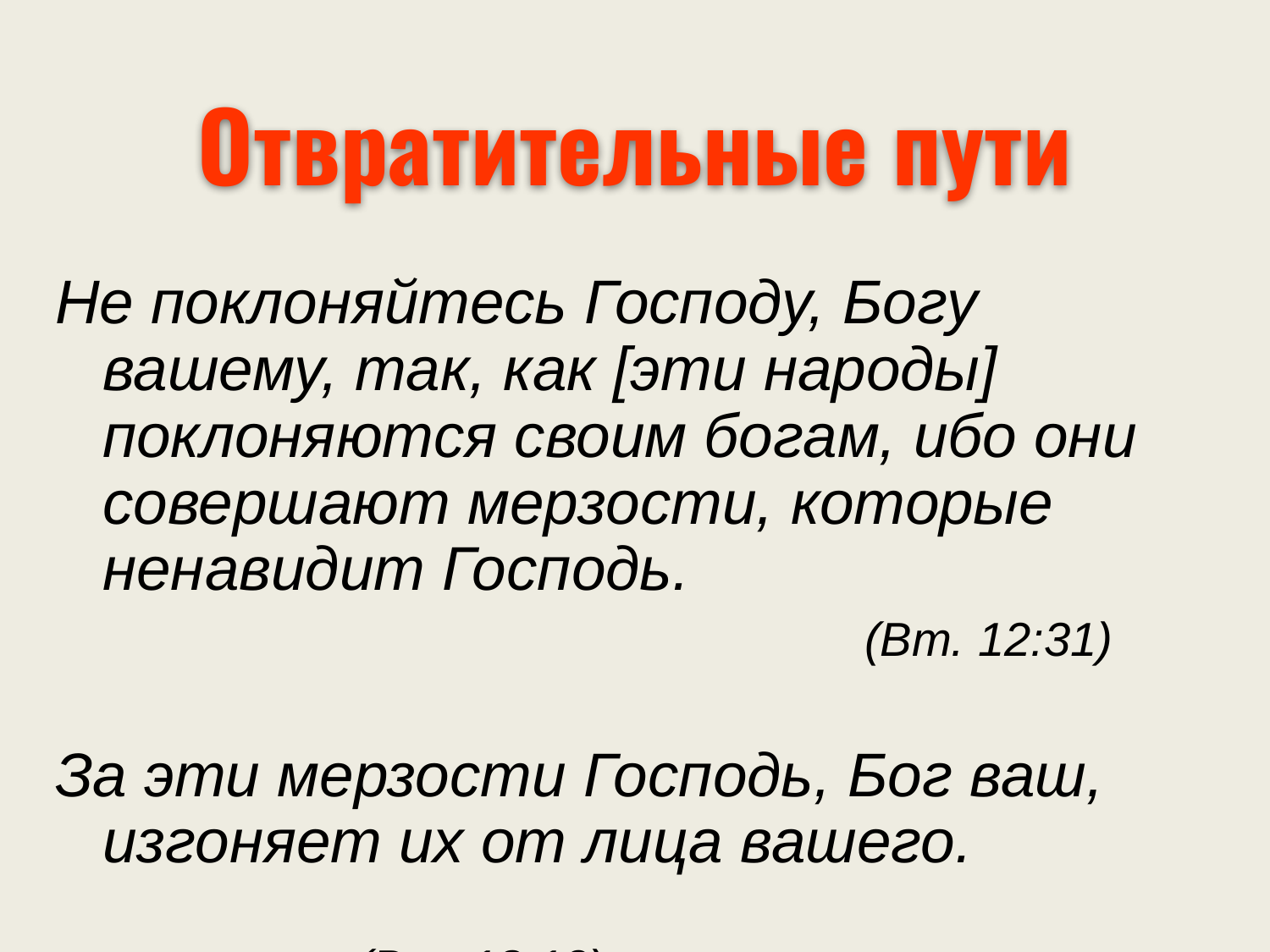

Отвратительные пути
Не поклоняйтесь Господу, Богу вашему, так, как [эти народы] поклоняются своим богам, ибо они совершают мерзости, которые ненавидит Господь.
							(Вт. 12:31)

За эти мерзости Господь, Бог ваш, изгоняет их от лица вашего.
			(Вт. 18:12)